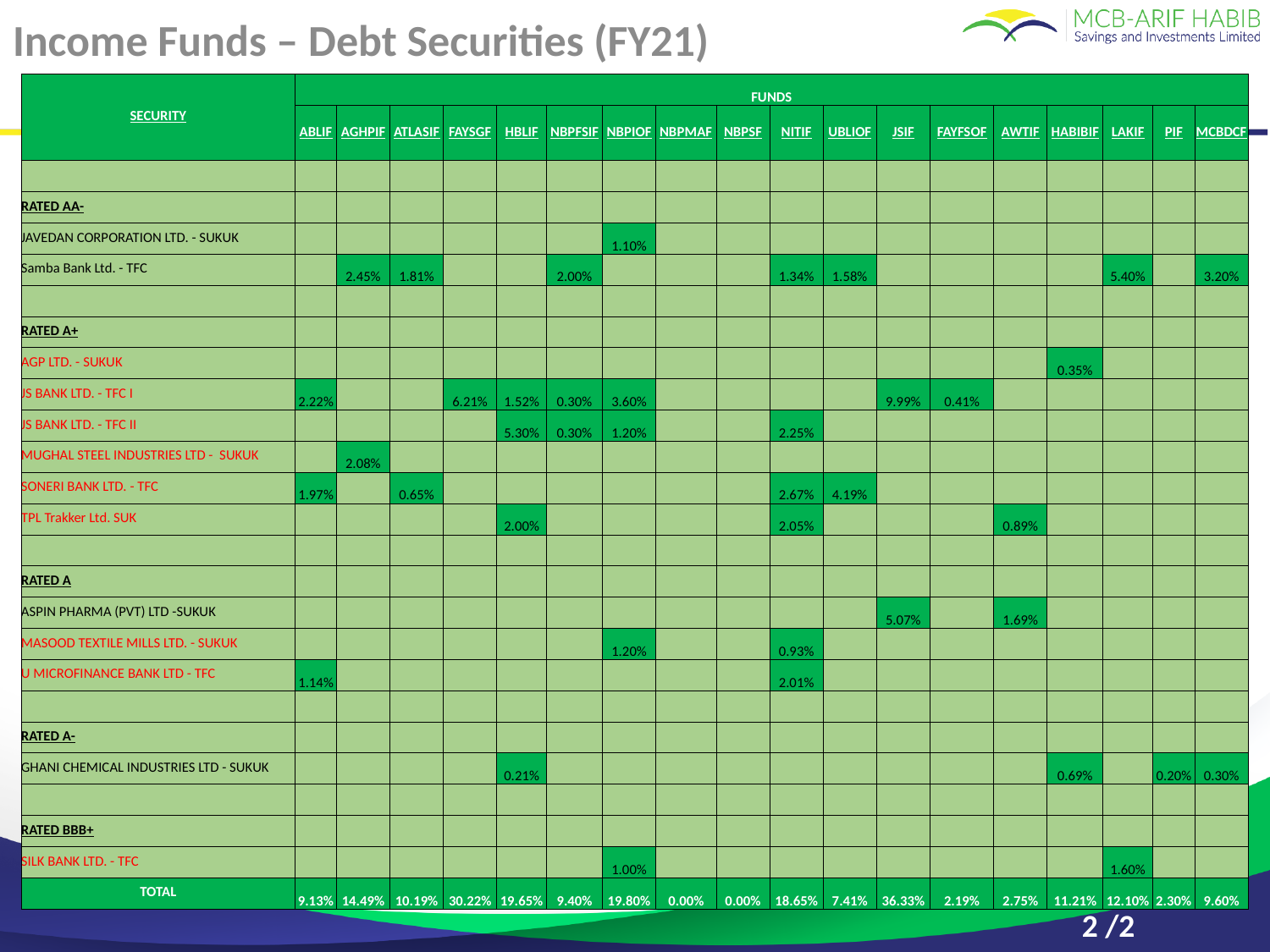

Income Funds – Debt Securities (FY21)
| SECURITY | FUNDS |  |  |  |  |  |  |  |  |  |  |  |  |  |  |  |  |  |
| --- | --- | --- | --- | --- | --- | --- | --- | --- | --- | --- | --- | --- | --- | --- | --- | --- | --- | --- |
|  | ABLIF | AGHPIF | ATLASIF | FAYSGF | HBLIF | NBPFSIF | NBPIOF | NBPMAF | NBPSF | NITIF | UBLIOF | JSIF | FAYFSOF | AWTIF | HABIBIF | LAKIF | PIF | MCBDCF |
|  |  |  |  |  |  |  |  |  |  |  |  |  |  |  |  |  |  |  |
| RATED AA- |  |  |  |  |  |  |  |  |  |  |  |  |  |  |  |  |  |  |
| JAVEDAN CORPORATION LTD. - SUKUK |  |  |  |  |  |  | 1.10% |  |  |  |  |  |  |  |  |  |  |  |
| Samba Bank Ltd. - TFC |  | 2.45% | 1.81% |  |  | 2.00% |  |  |  | 1.34% | 1.58% |  |  |  |  | 5.40% |  | 3.20% |
|  |  |  |  |  |  |  |  |  |  |  |  |  |  |  |  |  |  |  |
| RATED A+ |  |  |  |  |  |  |  |  |  |  |  |  |  |  |  |  |  |  |
| AGP LTD. - SUKUK |  |  |  |  |  |  |  |  |  |  |  |  |  |  | 0.35% |  |  |  |
| JS BANK LTD. - TFC I | 2.22% |  |  | 6.21% | 1.52% | 0.30% | 3.60% |  |  |  |  | 9.99% | 0.41% |  |  |  |  |  |
| JS BANK LTD. - TFC II |  |  |  |  | 5.30% | 0.30% | 1.20% |  |  | 2.25% |  |  |  |  |  |  |  |  |
| MUGHAL STEEL INDUSTRIES LTD - SUKUK |  | 2.08% |  |  |  |  |  |  |  |  |  |  |  |  |  |  |  |  |
| SONERI BANK LTD. - TFC | 1.97% |  | 0.65% |  |  |  |  |  |  | 2.67% | 4.19% |  |  |  |  |  |  |  |
| TPL Trakker Ltd. SUK |  |  |  |  | 2.00% |  |  |  |  | 2.05% |  |  |  | 0.89% |  |  |  |  |
|  |  |  |  |  |  |  |  |  |  |  |  |  |  |  |  |  |  |  |
| RATED A |  |  |  |  |  |  |  |  |  |  |  |  |  |  |  |  |  |  |
| ASPIN PHARMA (PVT) LTD -SUKUK |  |  |  |  |  |  |  |  |  |  |  | 5.07% |  | 1.69% |  |  |  |  |
| MASOOD TEXTILE MILLS LTD. - SUKUK |  |  |  |  |  |  | 1.20% |  |  | 0.93% |  |  |  |  |  |  |  |  |
| U MICROFINANCE BANK LTD - TFC | 1.14% |  |  |  |  |  |  |  |  | 2.01% |  |  |  |  |  |  |  |  |
|  |  |  |  |  |  |  |  |  |  |  |  |  |  |  |  |  |  |  |
| RATED A- |  |  |  |  |  |  |  |  |  |  |  |  |  |  |  |  |  |  |
| GHANI CHEMICAL INDUSTRIES LTD - SUKUK |  |  |  |  | 0.21% |  |  |  |  |  |  |  |  |  | 0.69% |  | 0.20% | 0.30% |
|  |  |  |  |  |  |  |  |  |  |  |  |  |  |  |  |  |  |  |
| RATED BBB+ |  |  |  |  |  |  |  |  |  |  |  |  |  |  |  |  |  |  |
| SILK BANK LTD. - TFC |  |  |  |  |  |  | 1.00% |  |  |  |  |  |  |  |  | 1.60% |  |  |
| TOTAL | 9.13% | 14.49% | 10.19% | 30.22% | 19.65% | 9.40% | 19.80% | 0.00% | 0.00% | 18.65% | 7.41% | 36.33% | 2.19% | 2.75% | 11.21% | 12.10% | 2.30% | 9.60% |
2 /2